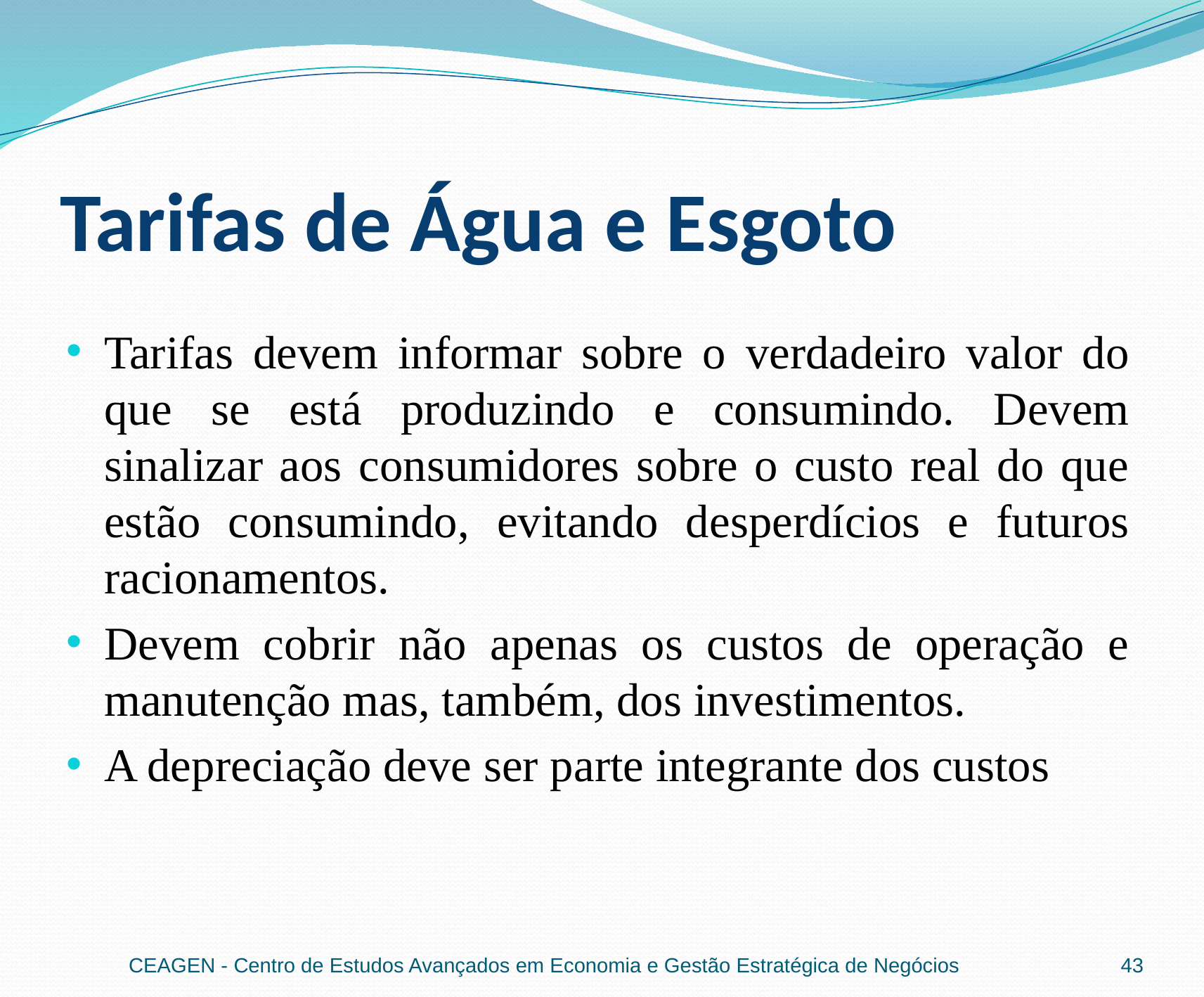

# Tarifas de Água e Esgoto
Tarifas devem informar sobre o verdadeiro valor do que se está produzindo e consumindo. Devem sinalizar aos consumidores sobre o custo real do que estão consumindo, evitando desperdícios e futuros racionamentos.
Devem cobrir não apenas os custos de operação e manutenção mas, também, dos investimentos.
A depreciação deve ser parte integrante dos custos

CEAGEN - Centro de Estudos Avançados em Economia e Gestão Estratégica de Negócios
43